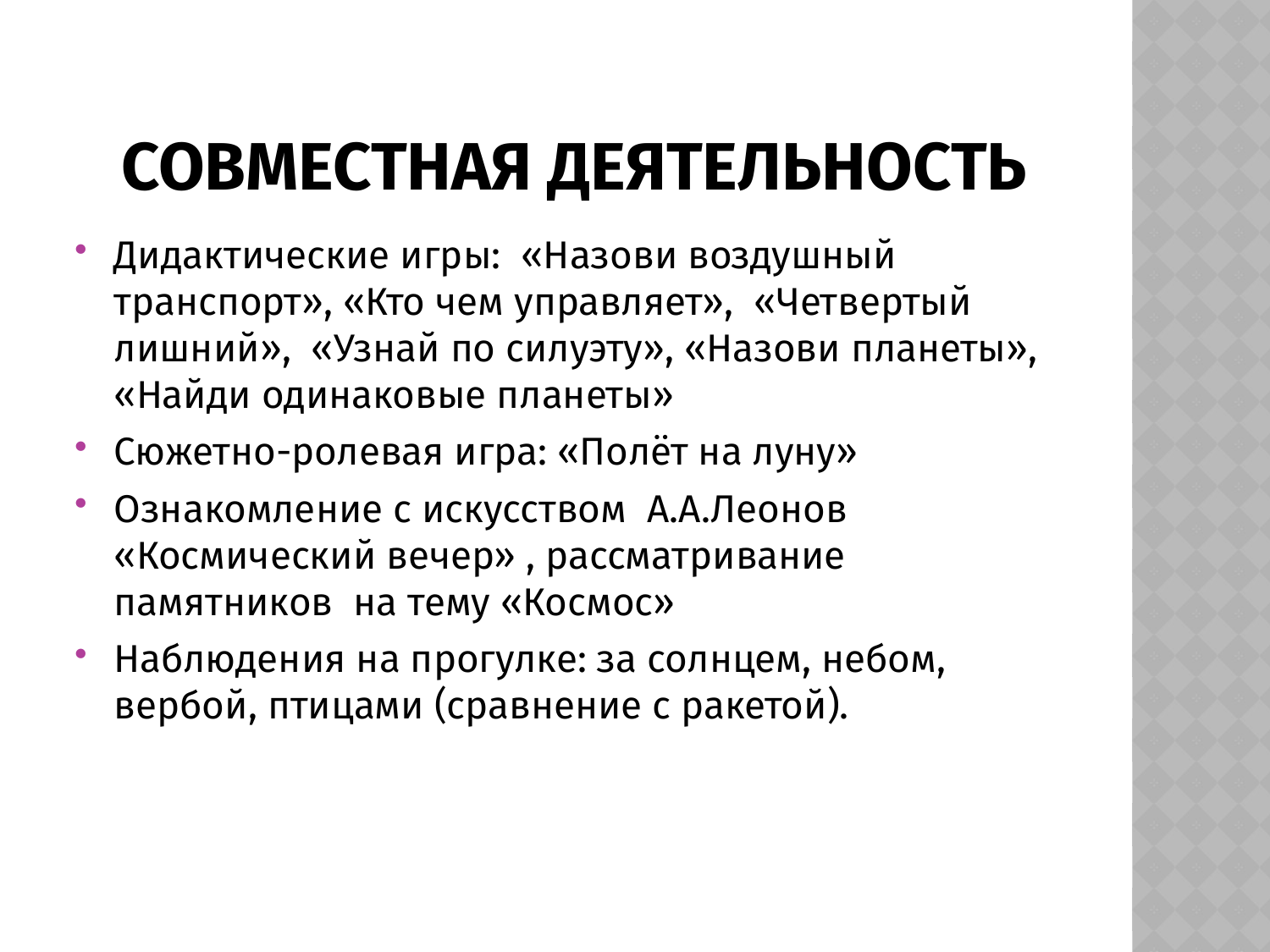

# совместная деятельность
Дидактические игры:  «Назови воздушный транспорт», «Кто чем управляет»,  «Четвертый лишний»,  «Узнай по силуэту», «Назови планеты»,  «Найди одинаковые планеты»
Сюжетно-ролевая игра: «Полёт на луну»
Ознакомление с искусством  А.А.Леонов «Космический вечер» , рассматривание памятников  на тему «Космос»
Наблюдения на прогулке: за солнцем, небом, вербой, птицами (сравнение с ракетой).